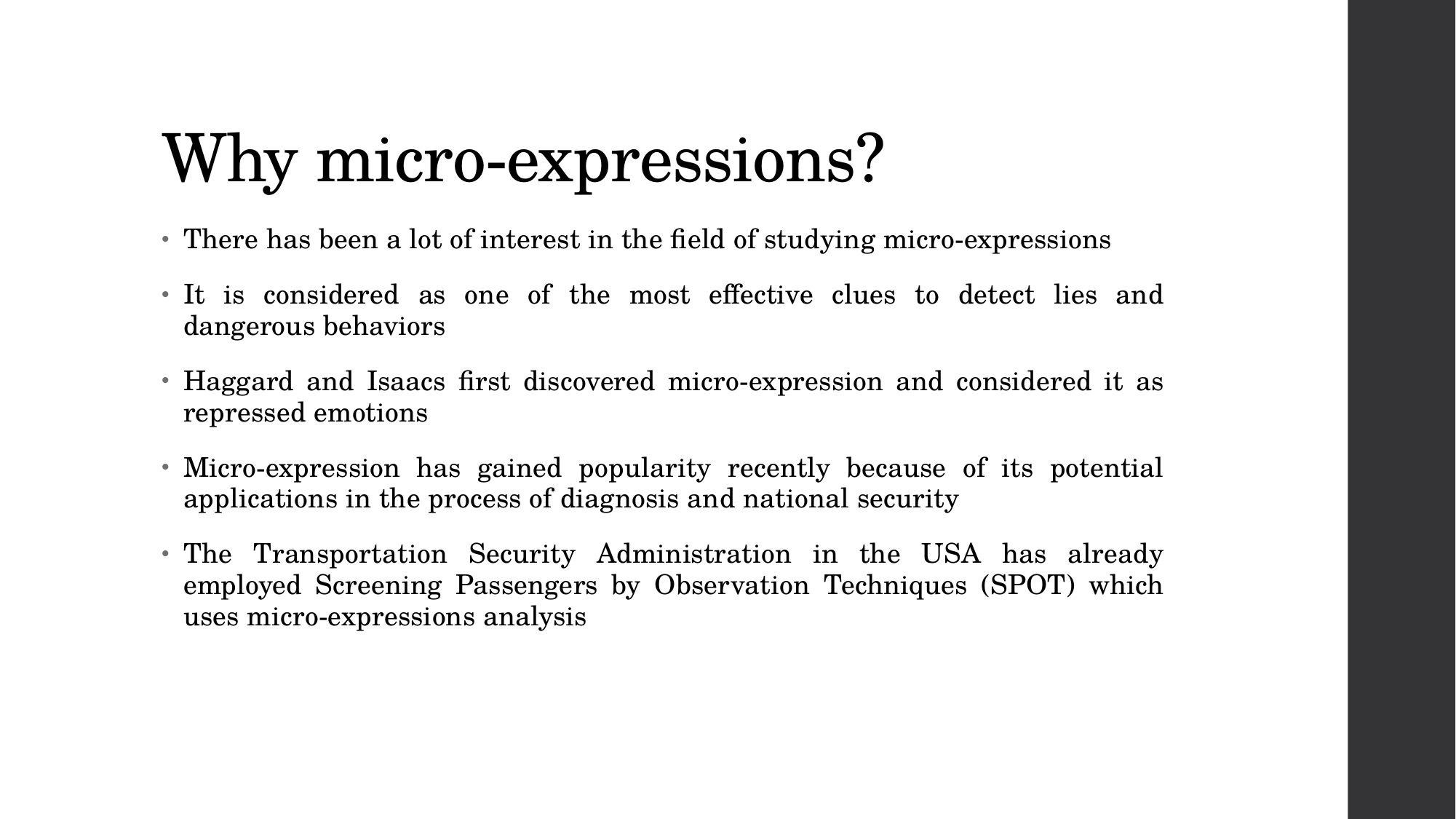

# Why micro-expressions?
There has been a lot of interest in the field of studying micro-expressions
It is considered as one of the most effective clues to detect lies and dangerous behaviors
Haggard and Isaacs first discovered micro-expression and considered it as repressed emotions
Micro-expression has gained popularity recently because of its potential applications in the process of diagnosis and national security
The Transportation Security Administration in the USA has already employed Screening Passengers by Observation Techniques (SPOT) which uses micro-expressions analysis